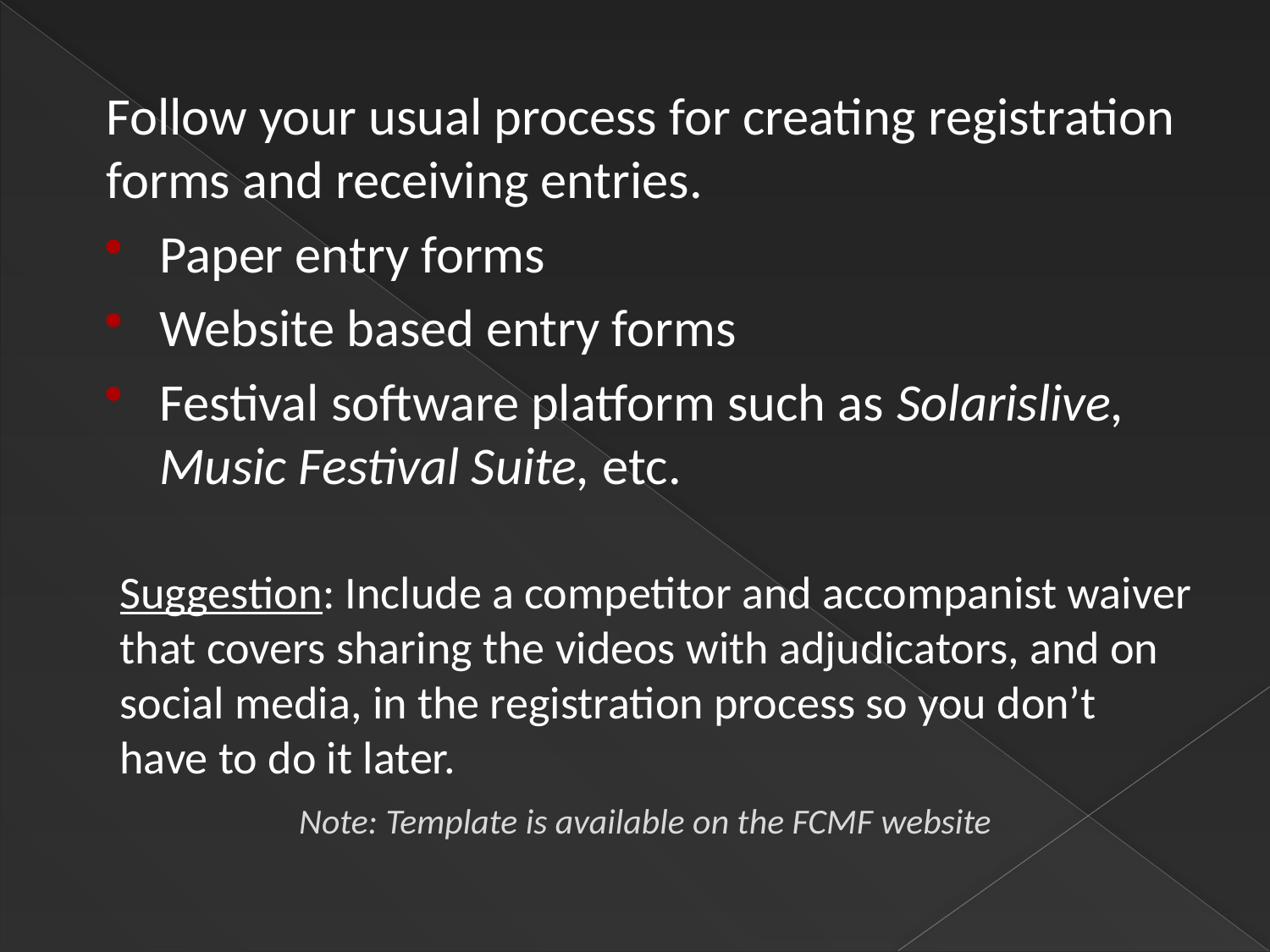

Follow your usual process for creating registration forms and receiving entries.
Paper entry forms
Website based entry forms
Festival software platform such as Solarislive, Music Festival Suite, etc.

Suggestion: Include a competitor and accompanist waiver that covers sharing the videos with adjudicators, and on social media, in the registration process so you don’t have to do it later.
	Note: Template is available on the FCMF website